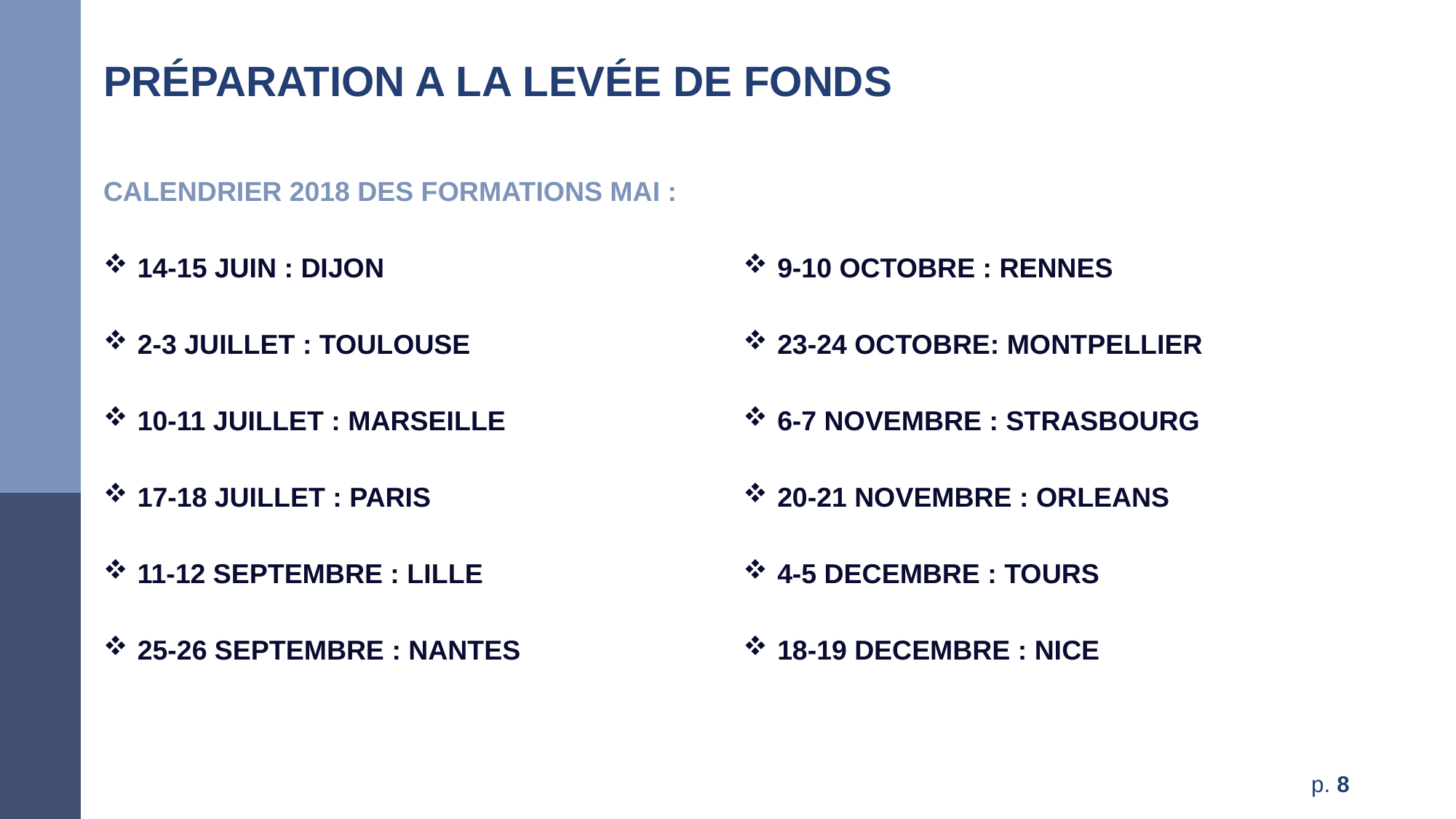

Pourquoi Medef Accélérateur d’Investissement – MAI ?
Préparation a la levée de fonds
Calendrier 2018 des formations mai :
14-15 juin : Dijon
2-3 juillet : toulouse
10-11 juillet : marseille
17-18 juillet : paris
11-12 septembre : lille
25-26 septembre : nantes
9-10 OCTOBRE : RENNES
23-24 OCTOBRE: MONTPELLIER
6-7 NOVEMBRE : STRASBOURG
20-21 NOVEMBRE : ORLEANS
4-5 DECEMBRE : TOURS
18-19 DECEMBRE : NICE